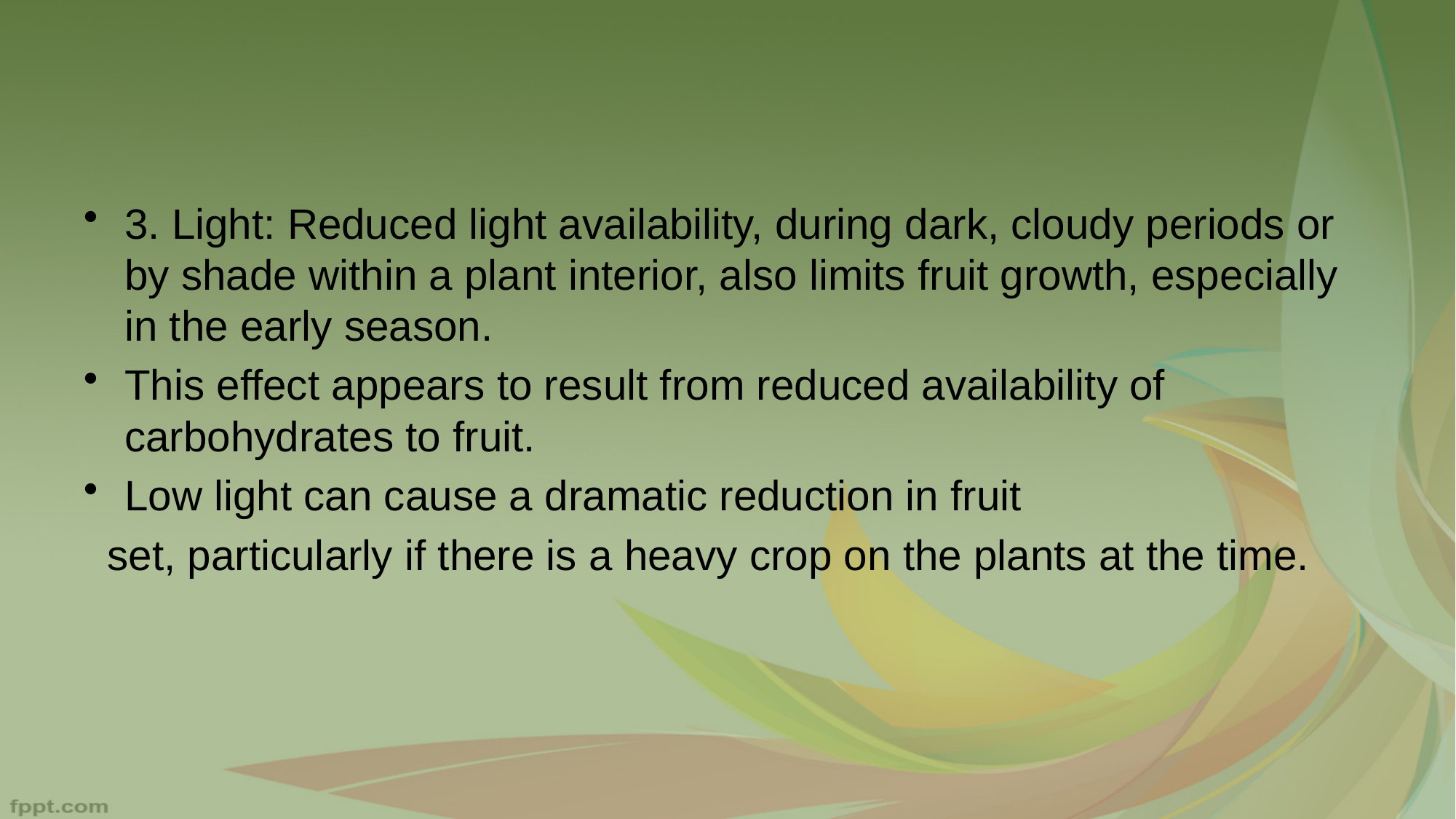

#
3. Light: Reduced light availability, during dark, cloudy periods or by shade within a plant interior, also limits fruit growth, especially in the early season.
This effect appears to result from reduced availability of carbohydrates to fruit.
Low light can cause a dramatic reduction in fruit
  set, particularly if there is a heavy crop on the plants at the time.